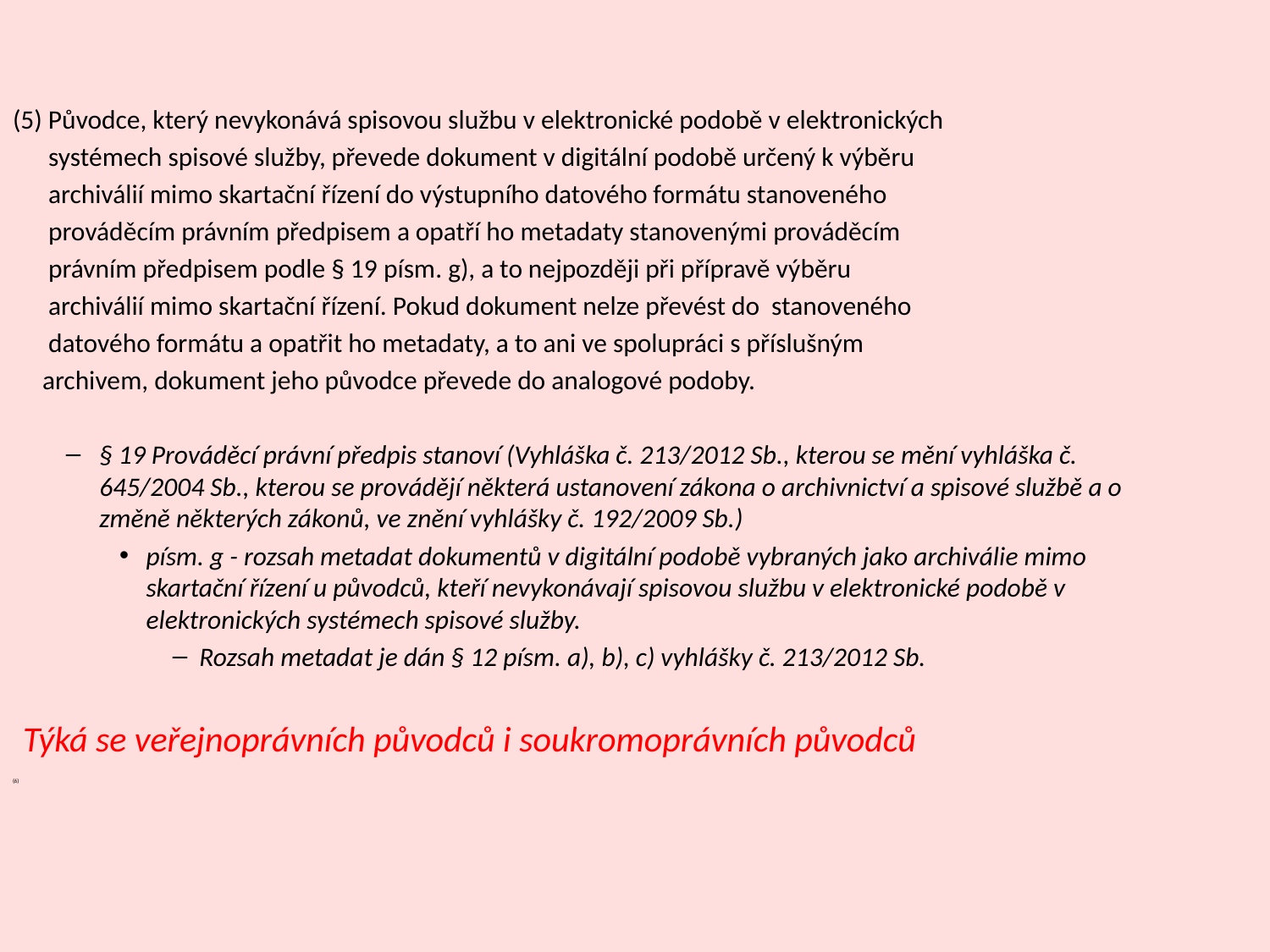

(5) Původce, který nevykonává spisovou službu v elektronické podobě v elektronických
      systémech spisové služby, převede dokument v digitální podobě určený k výběru
      archiválií mimo skartační řízení do výstupního datového formátu stanoveného
      prováděcím právním předpisem a opatří ho metadaty stanovenými prováděcím
      právním předpisem podle § 19 písm. g), a to nejpozději při přípravě výběru
      archiválií mimo skartační řízení. Pokud dokument nelze převést do  stanoveného
      datového formátu a opatřit ho metadaty, a to ani ve spolupráci s příslušným
     archivem, dokument jeho původce převede do analogové podoby.

§ 19 Prováděcí právní předpis stanoví (Vyhláška č. 213/2012 Sb., kterou se mění vyhláška č. 645/2004 Sb., kterou se provádějí některá ustanovení zákona o archivnictví a spisové službě a o změně některých zákonů, ve znění vyhlášky č. 192/2009 Sb.)
písm. g - rozsah metadat dokumentů v digitální podobě vybraných jako archiválie mimo skartační řízení u původců, kteří nevykonávají spisovou službu v elektronické podobě v elektronických systémech spisové služby.
Rozsah metadat je dán § 12 písm. a), b), c) vyhlášky č. 213/2012 Sb.

      Týká se veřejnoprávních původců i soukromoprávních původců
(6)